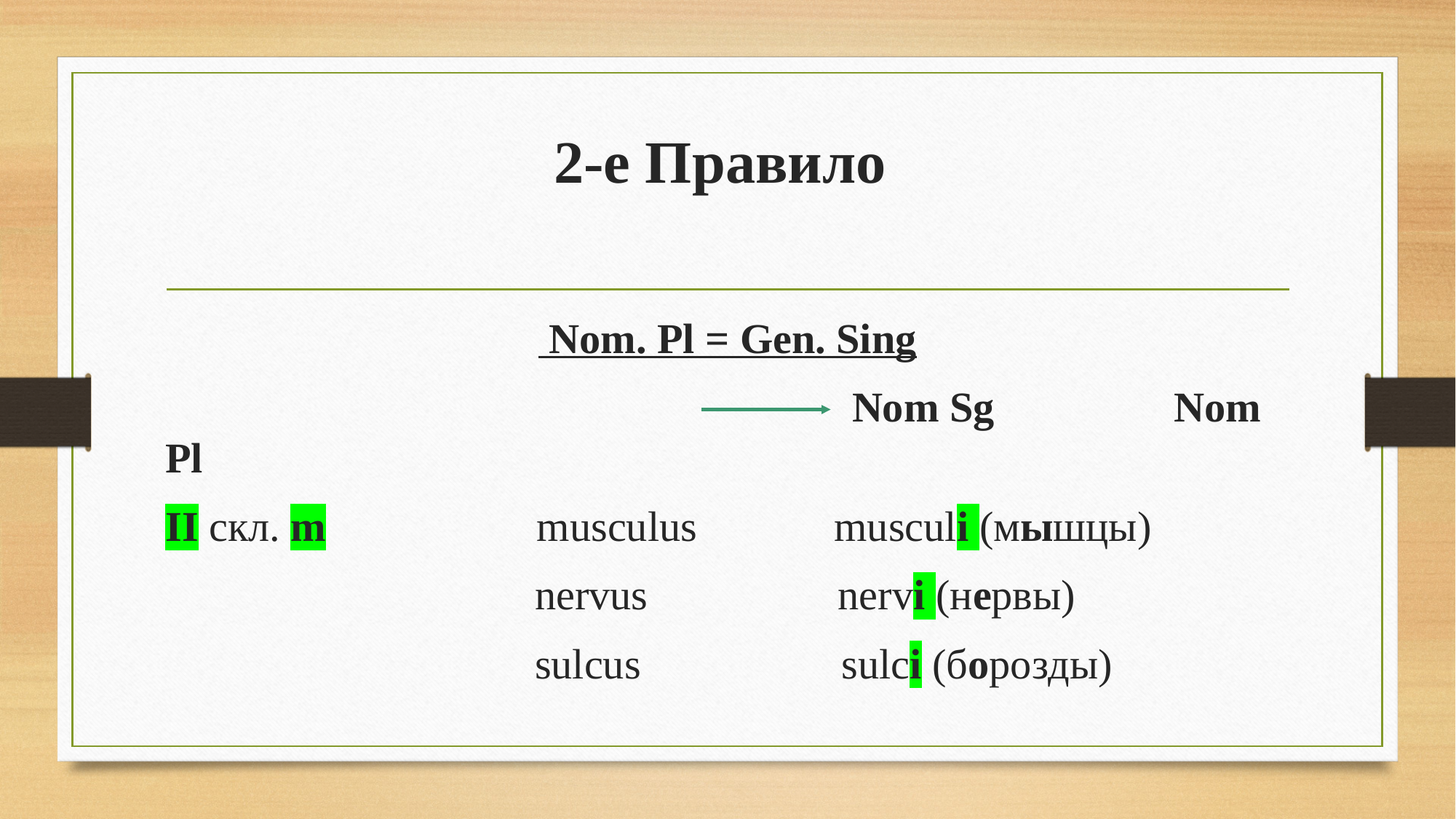

# 2-e Правило
 Nom. Pl = Gen. Sing
						   Nom Sg                 Nom Pl
II скл. m                    musculus             musculi (мышцы)
                                   nervus                  nervi (нервы)
                                   sulcus                   sulci (борозды)